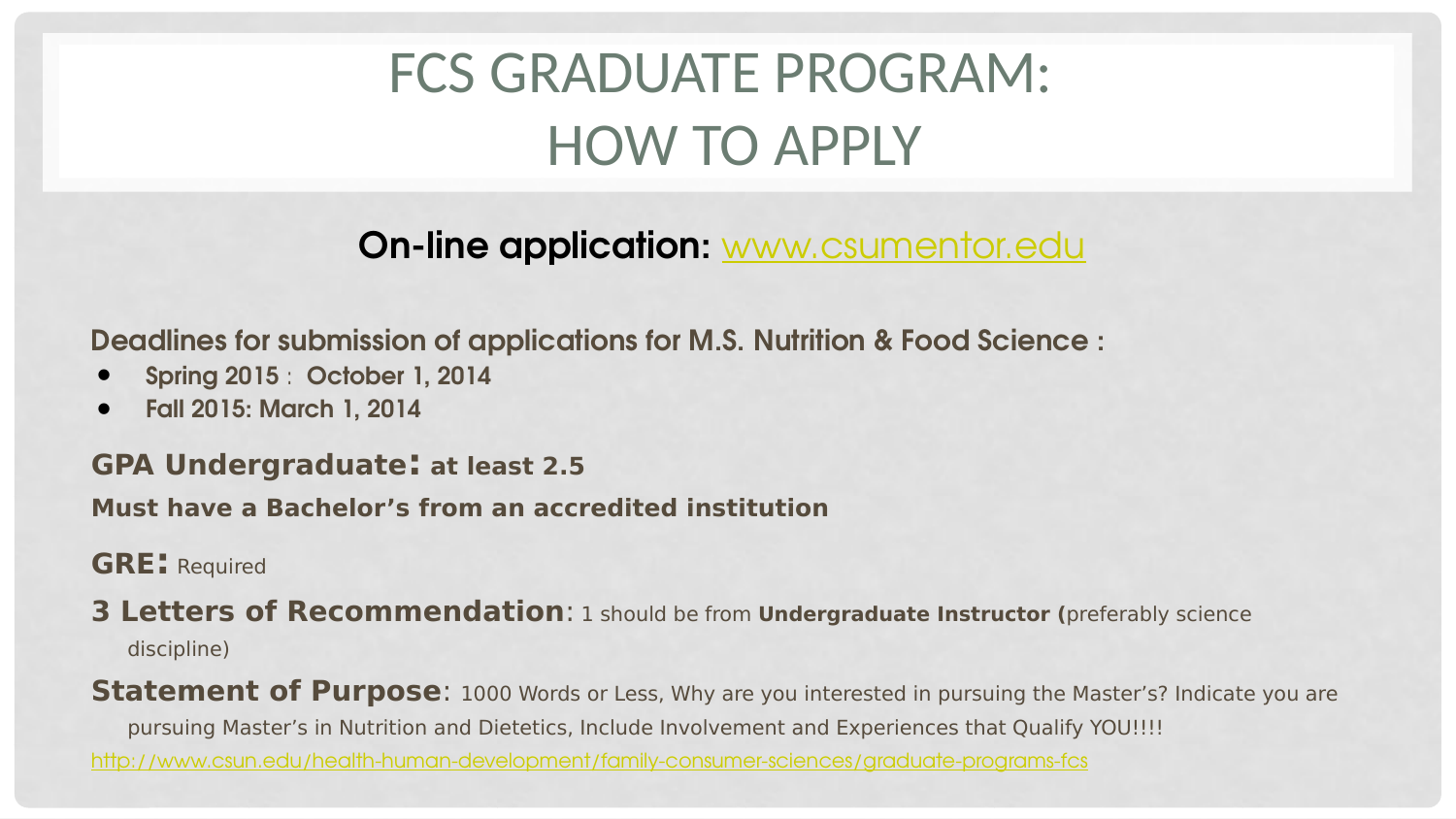

# FCS Graduate Program: HOW TO APPLY

On-line application: www.csumentor.edu

Deadlines for submission of applications for M.S. Nutrition & Food Science :
Spring 2015 :  October 1, 2014
Fall 2015: March 1, 2014
GPA Undergraduate: at least 2.5
Must have a Bachelor’s from an accredited institution
GRE: Required
3 Letters of Recommendation: 1 should be from Undergraduate Instructor (preferably science discipline)
Statement of Purpose: 1000 Words or Less, Why are you interested in pursuing the Master’s? Indicate you are pursuing Master’s in Nutrition and Dietetics, Include Involvement and Experiences that Qualify YOU!!!!
http://www.csun.edu/health-human-development/family-consumer-sciences/graduate-programs-fcs